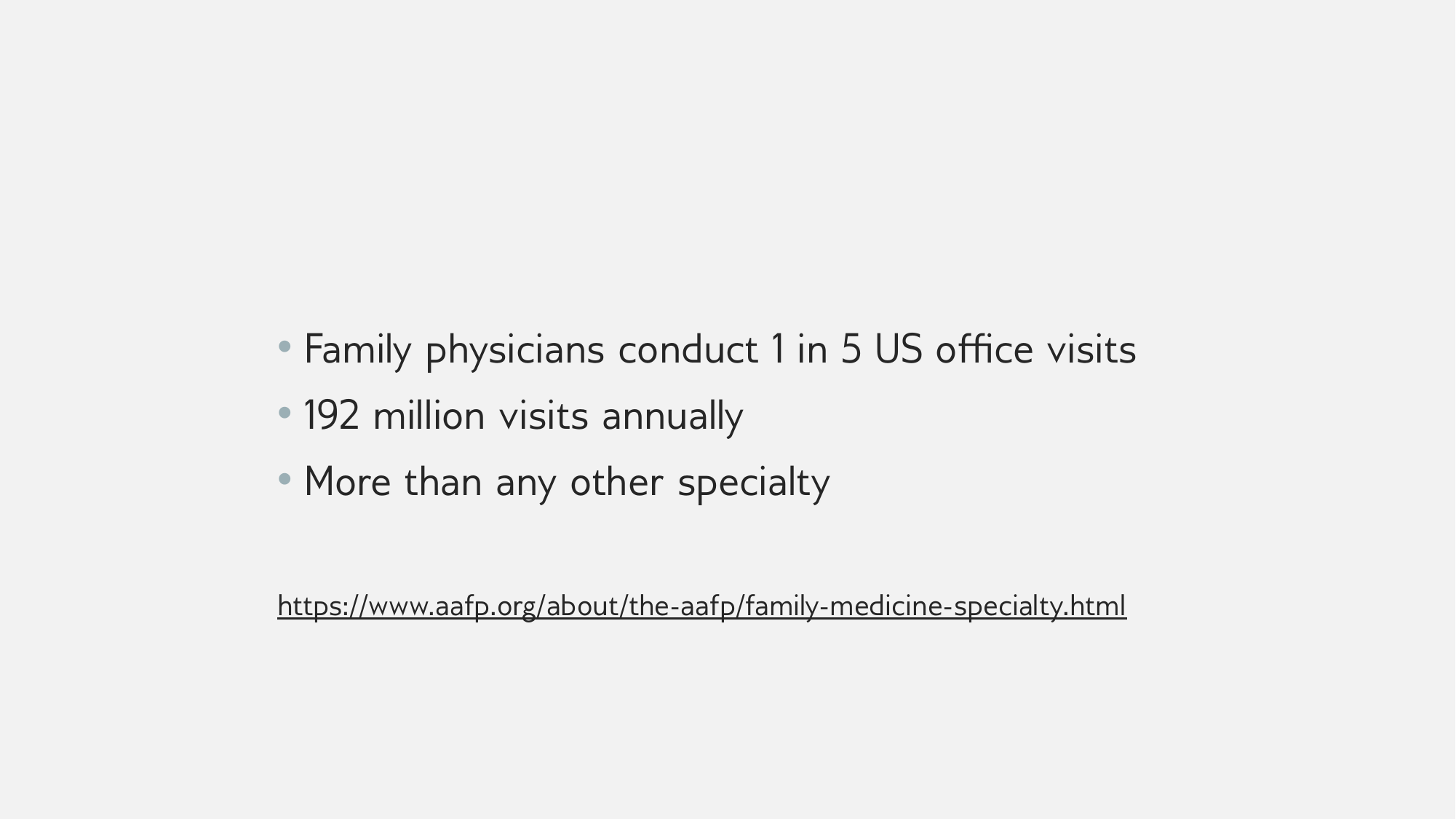

#
Family physicians conduct 1 in 5 US office visits
192 million visits annually
More than any other specialty

https://www.aafp.org/about/the-aafp/family-medicine-specialty.html